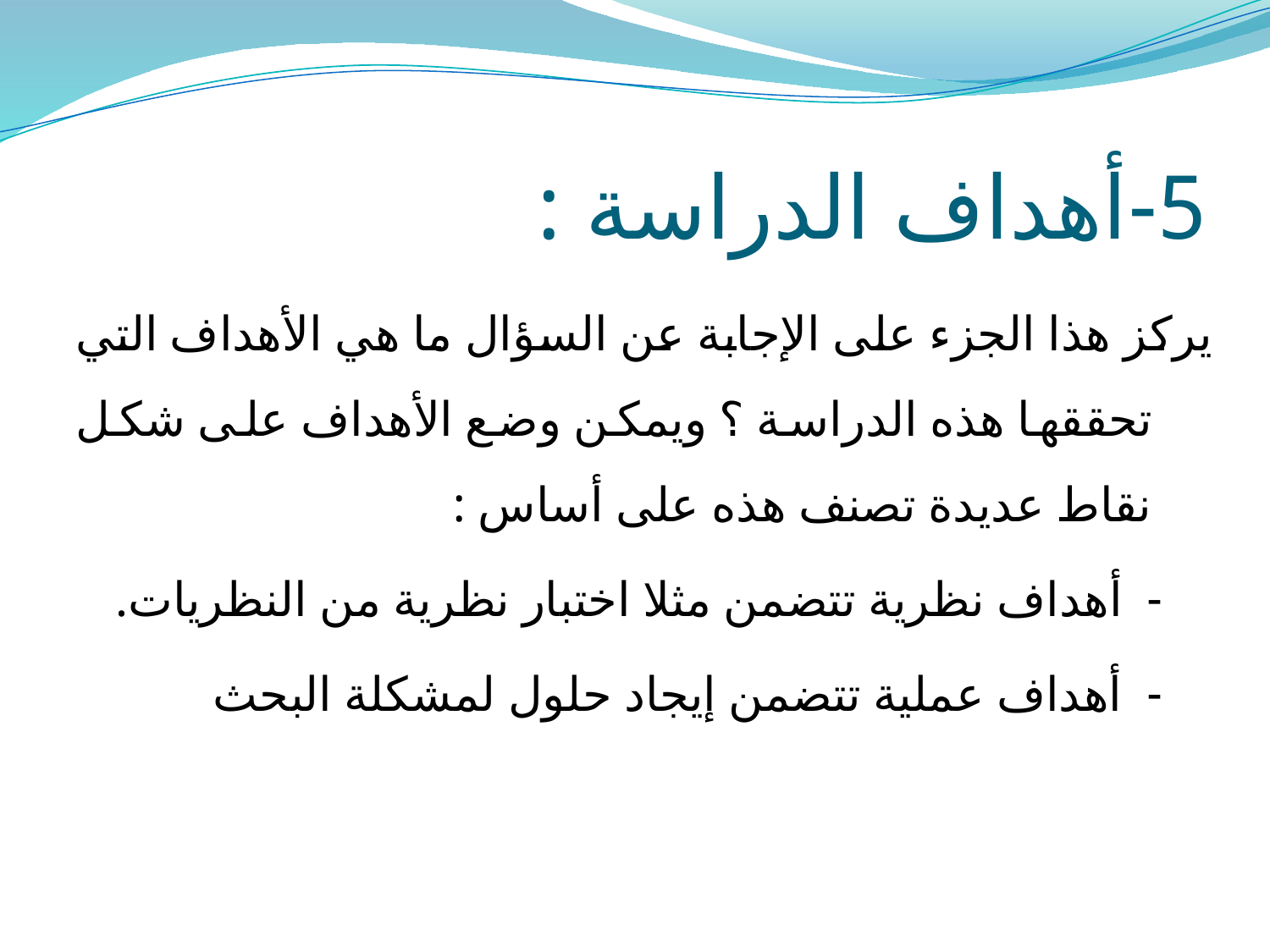

# 5-أهداف الدراسة :
يركز هذا الجزء على الإجابة عن السؤال ما هي الأهداف التي تحققها هذه الدراسة ؟ ويمكن وضع الأهداف على شكل نقاط عديدة تصنف هذه على أساس :
    -  أهداف نظرية تتضمن مثلا اختبار نظرية من النظريات.
    -  أهداف عملية تتضمن إيجاد حلول لمشكلة البحث